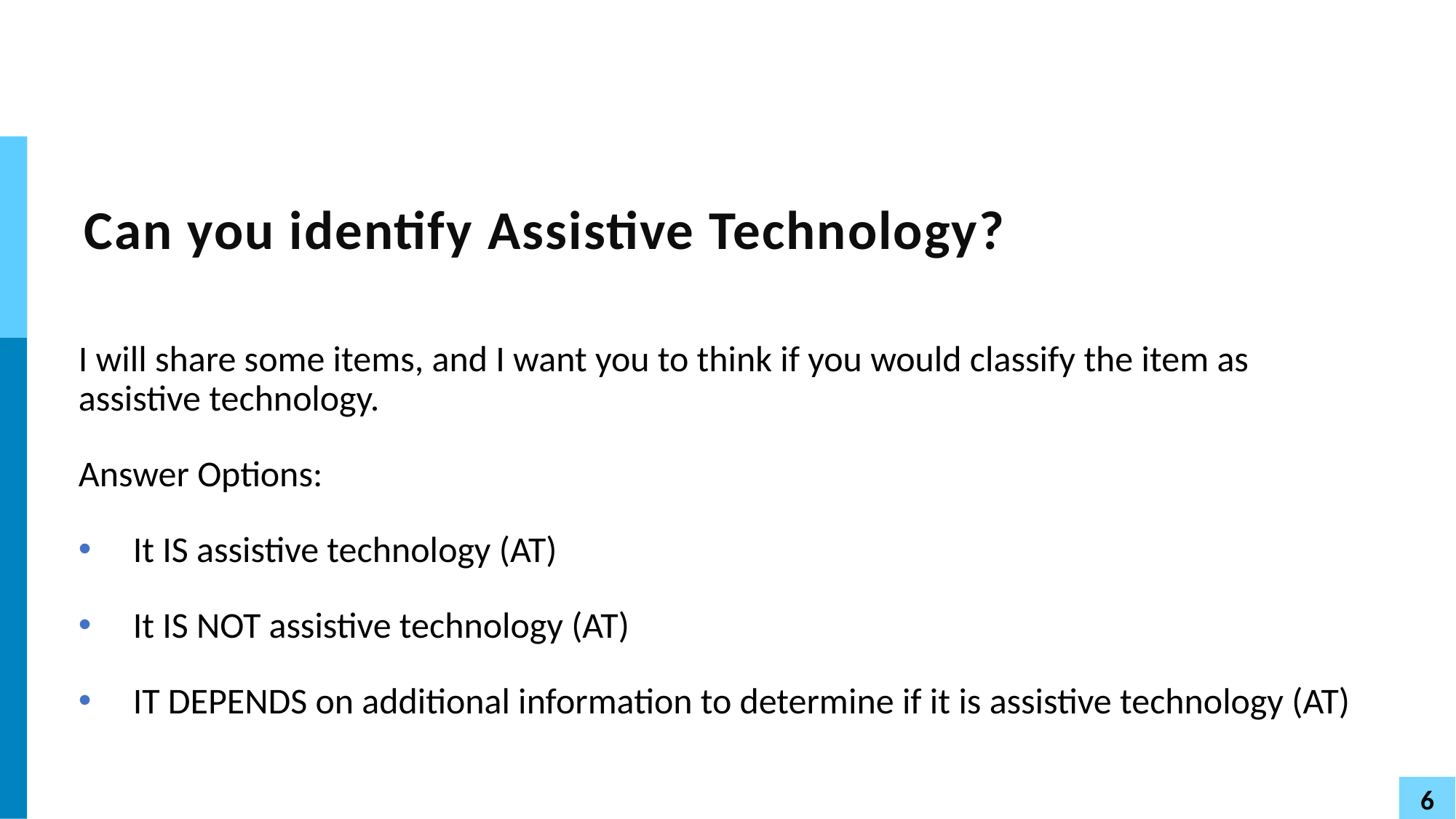

# Can you identify Assistive Technology?
I will share some items, and I want you to think if you would classify the item as assistive technology.
Answer Options:
It IS assistive technology (AT)
It IS NOT assistive technology (AT)
IT DEPENDS on additional information to determine if it is assistive technology (AT)